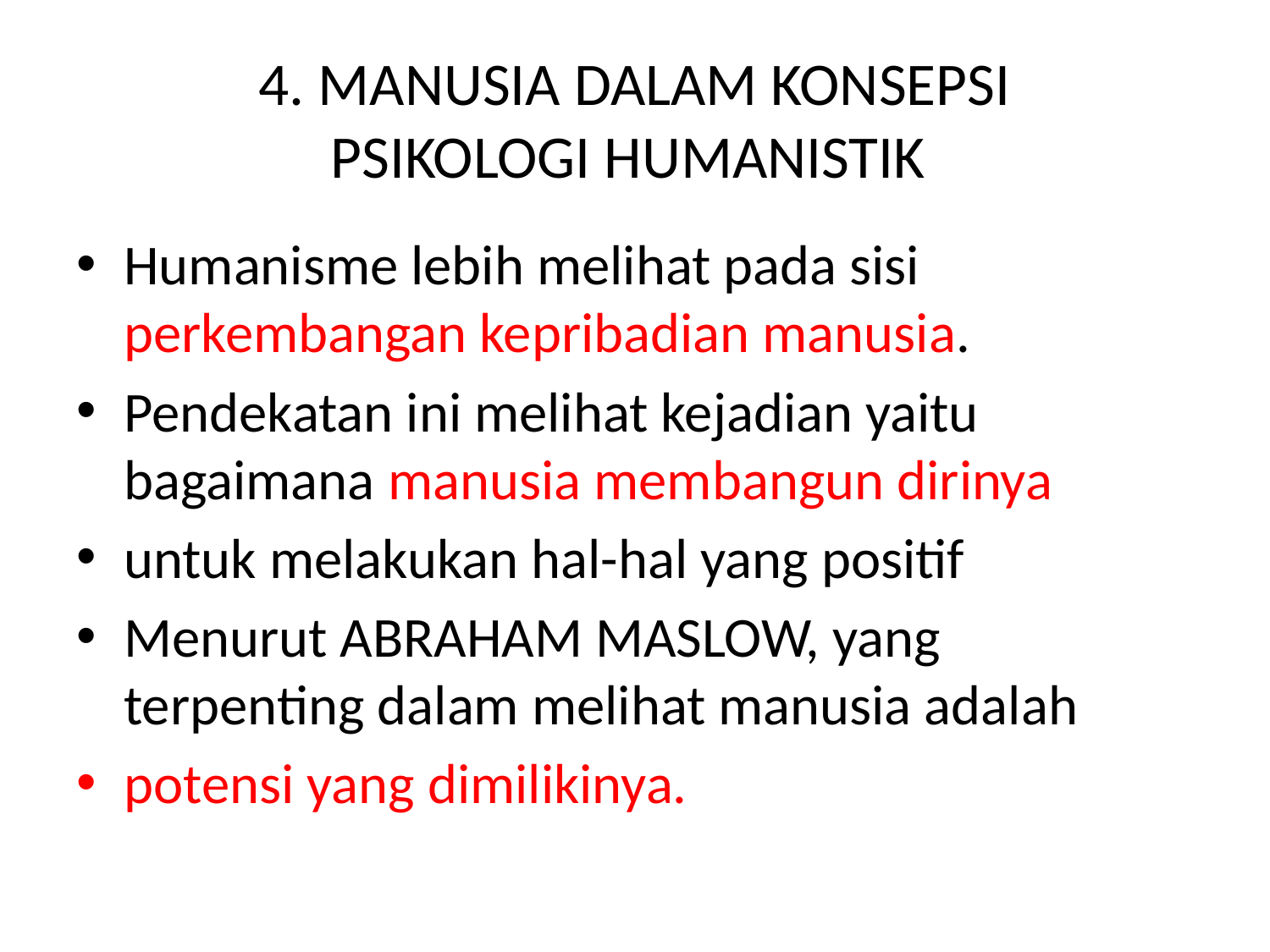

# 4. MANUSIA DALAM KONSEPSI PSIKOLOGI HUMANISTIK
Humanisme lebih melihat pada sisi perkembangan kepribadian manusia.
Pendekatan ini melihat kejadian yaitu bagaimana manusia membangun dirinya
untuk melakukan hal-hal yang positif
Menurut ABRAHAM MASLOW, yang terpenting dalam melihat manusia adalah
potensi yang dimilikinya.